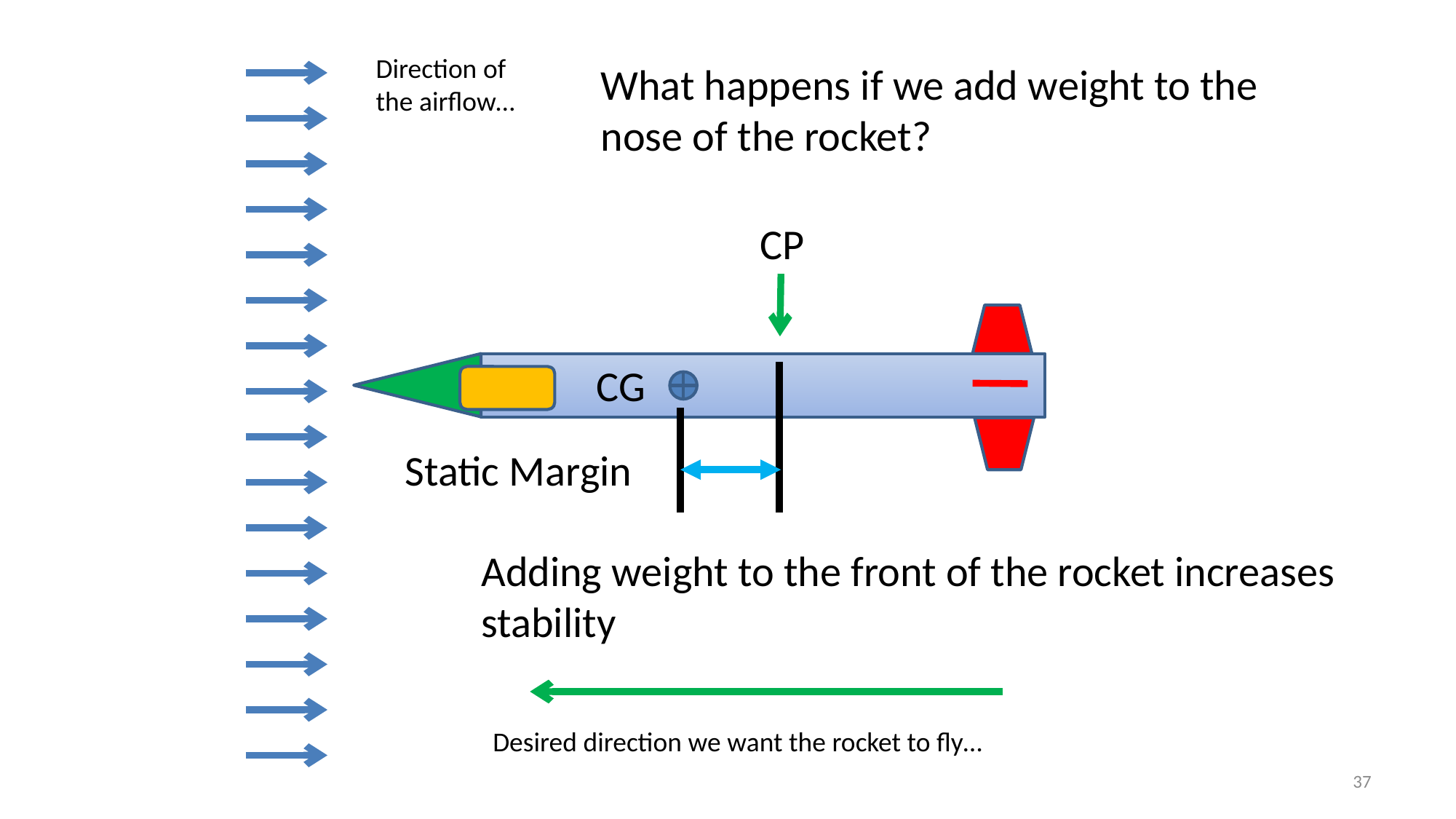

Direction of the airflow…
What happens if we add weight to the nose of the rocket?
CP

CG

Static Margin
Adding weight to the front of the rocket increases stability
Desired direction we want the rocket to fly…
37